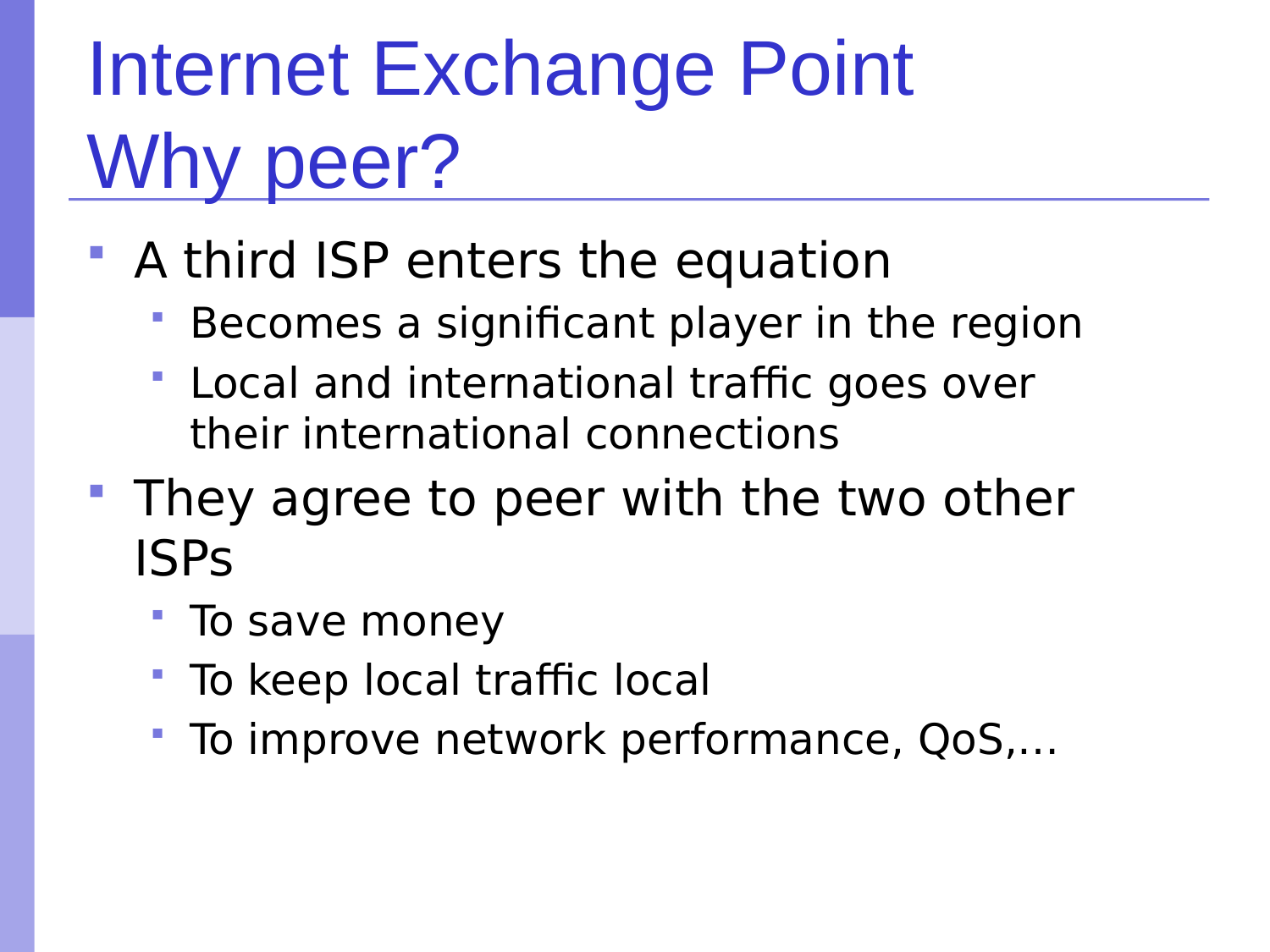

# Internet Exchange Point Why peer?
A third ISP enters the equation
Becomes a significant player in the region
Local and international traffic goes over their international connections
They agree to peer with the two other ISPs
To save money
To keep local traffic local
To improve network performance, QoS,…